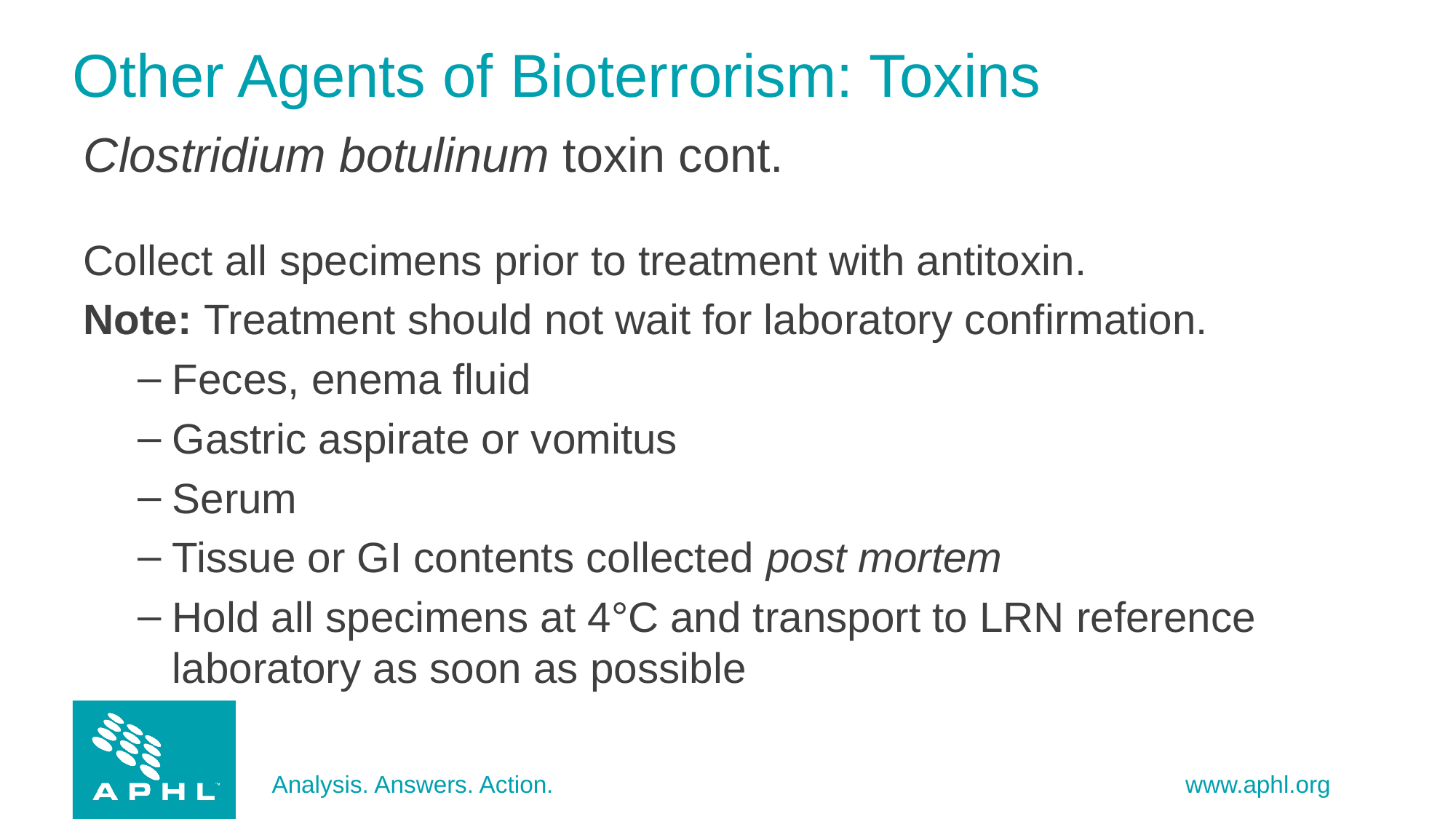

# Other Agents of Bioterrorism: Toxins
Clostridium botulinum toxin cont.

Collect all specimens prior to treatment with antitoxin.
Note: Treatment should not wait for laboratory confirmation.
Feces, enema fluid
Gastric aspirate or vomitus
Serum
Tissue or GI contents collected post mortem
Hold all specimens at 4°C and transport to LRN reference laboratory as soon as possible